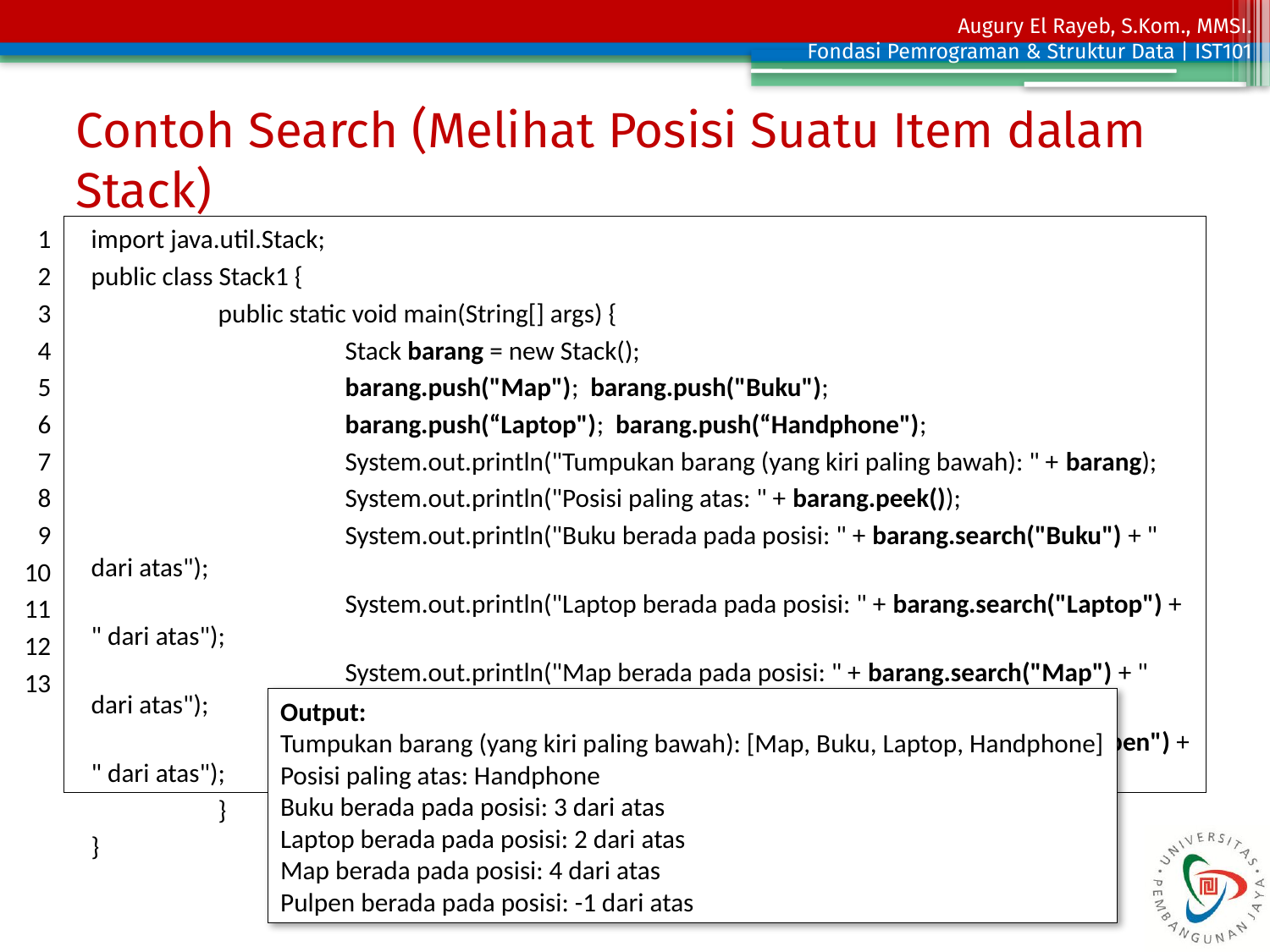

# Contoh Search (Melihat Posisi Suatu Item dalam Stack)
1
2
3
4
5
6
7
8
9
10
11
12
13

import java.util.Stack;
public class Stack1 {
	public static void main(String[] args) {
		Stack barang = new Stack();
		barang.push("Map");  barang.push("Buku");
		barang.push(“Laptop");  barang.push(“Handphone");
		System.out.println("Tumpukan barang (yang kiri paling bawah): " + barang);
        		System.out.println("Posisi paling atas: " + barang.peek());
        		System.out.println("Buku berada pada posisi: " + barang.search("Buku") + " dari atas");
        		System.out.println("Laptop berada pada posisi: " + barang.search("Laptop") + " dari atas");
        		System.out.println("Map berada pada posisi: " + barang.search("Map") + " dari atas");
		 System.out.println(“Pulpen berada pada posisi: " + barang.search(“Pulpen") + " dari atas");
	}
}

Output:
Tumpukan barang (yang kiri paling bawah): [Map, Buku, Laptop, Handphone]
Posisi paling atas: Handphone
Buku berada pada posisi: 3 dari atas
Laptop berada pada posisi: 2 dari atas
Map berada pada posisi: 4 dari atas
Pulpen berada pada posisi: -1 dari atas